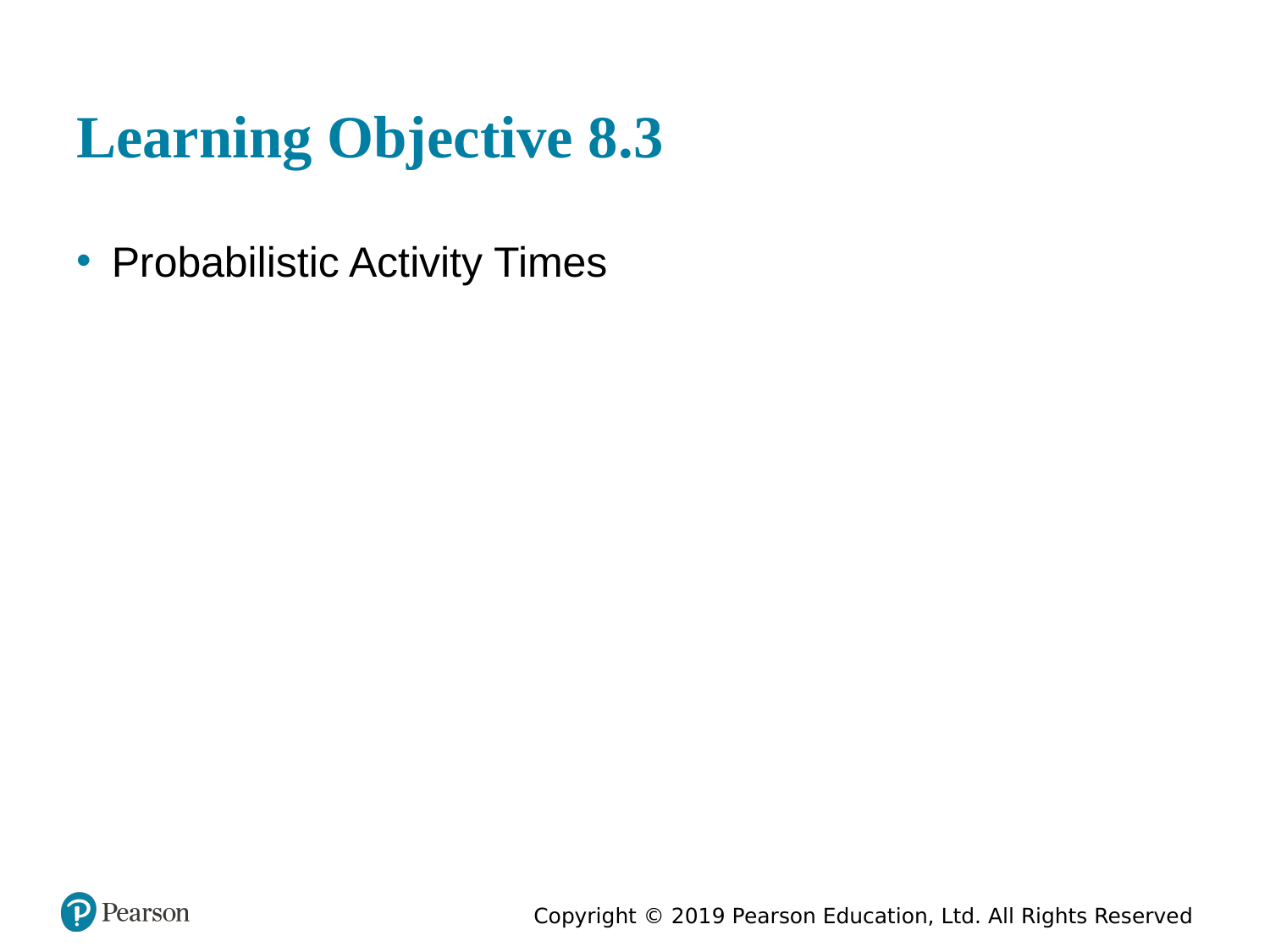

# Learning Objective 8.3
Probabilistic Activity Times